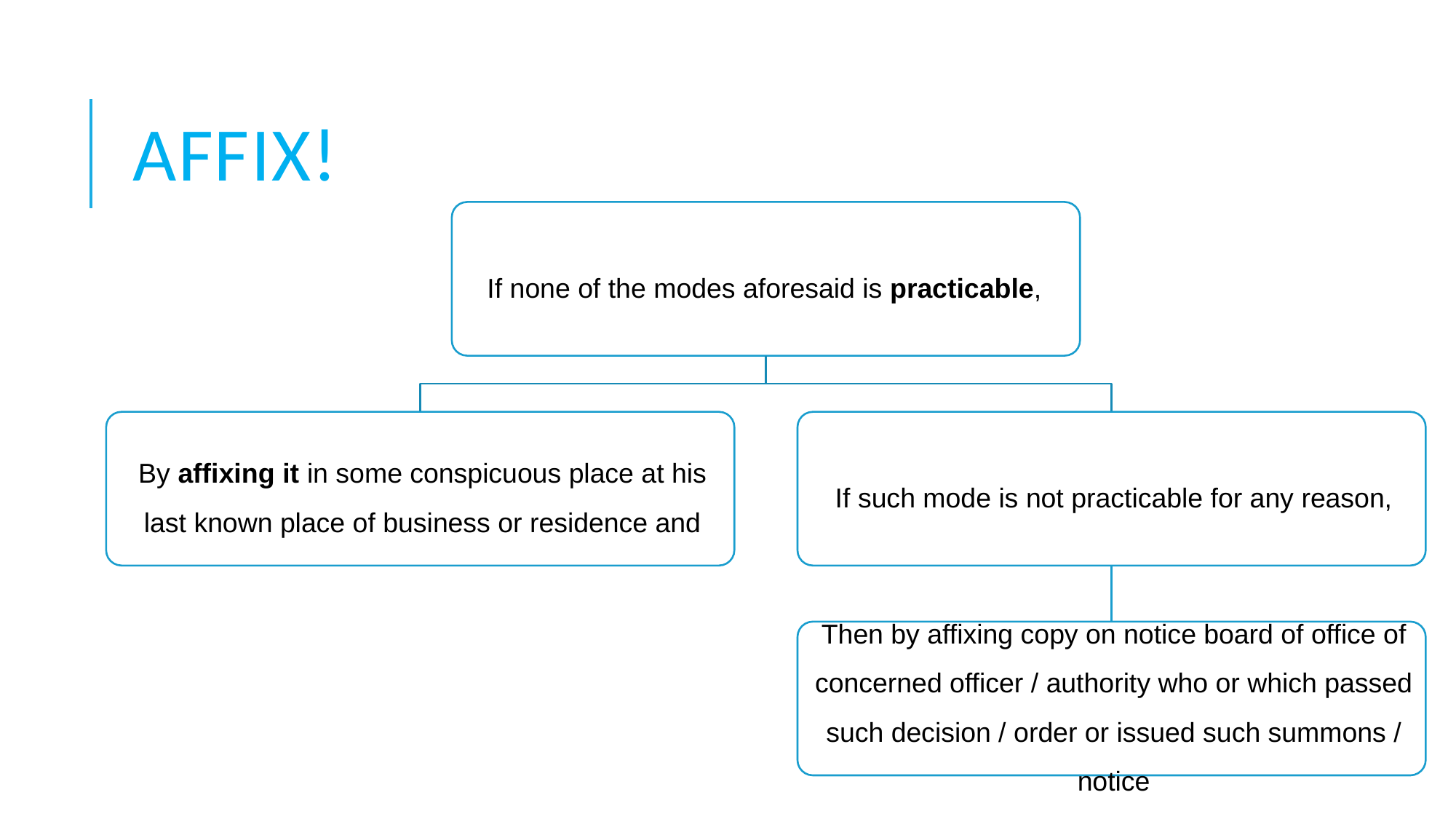

# Affix!
If none of the modes aforesaid is practicable,
By affixing it in some conspicuous place at his last known place of business or residence and
If such mode is not practicable for any reason,
Then by affixing copy on notice board of office of concerned officer / authority who or which passed such decision / order or issued such summons / notice